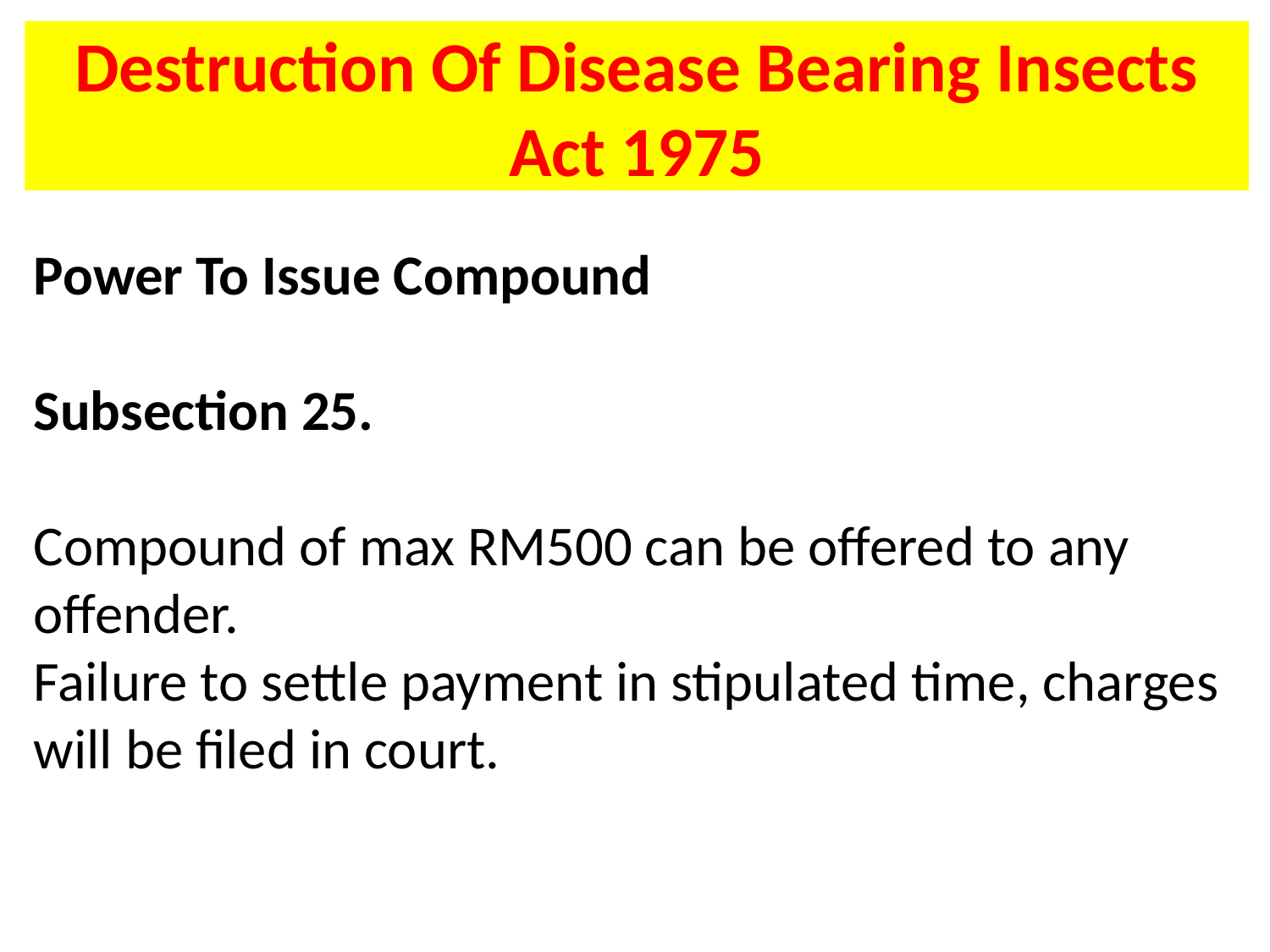

# Destruction Of Disease Bearing Insects Act 1975
Power To Issue Compound

Subsection 25.

Compound of max RM500 can be offered to any offender.
Failure to settle payment in stipulated time, charges will be filed in court.